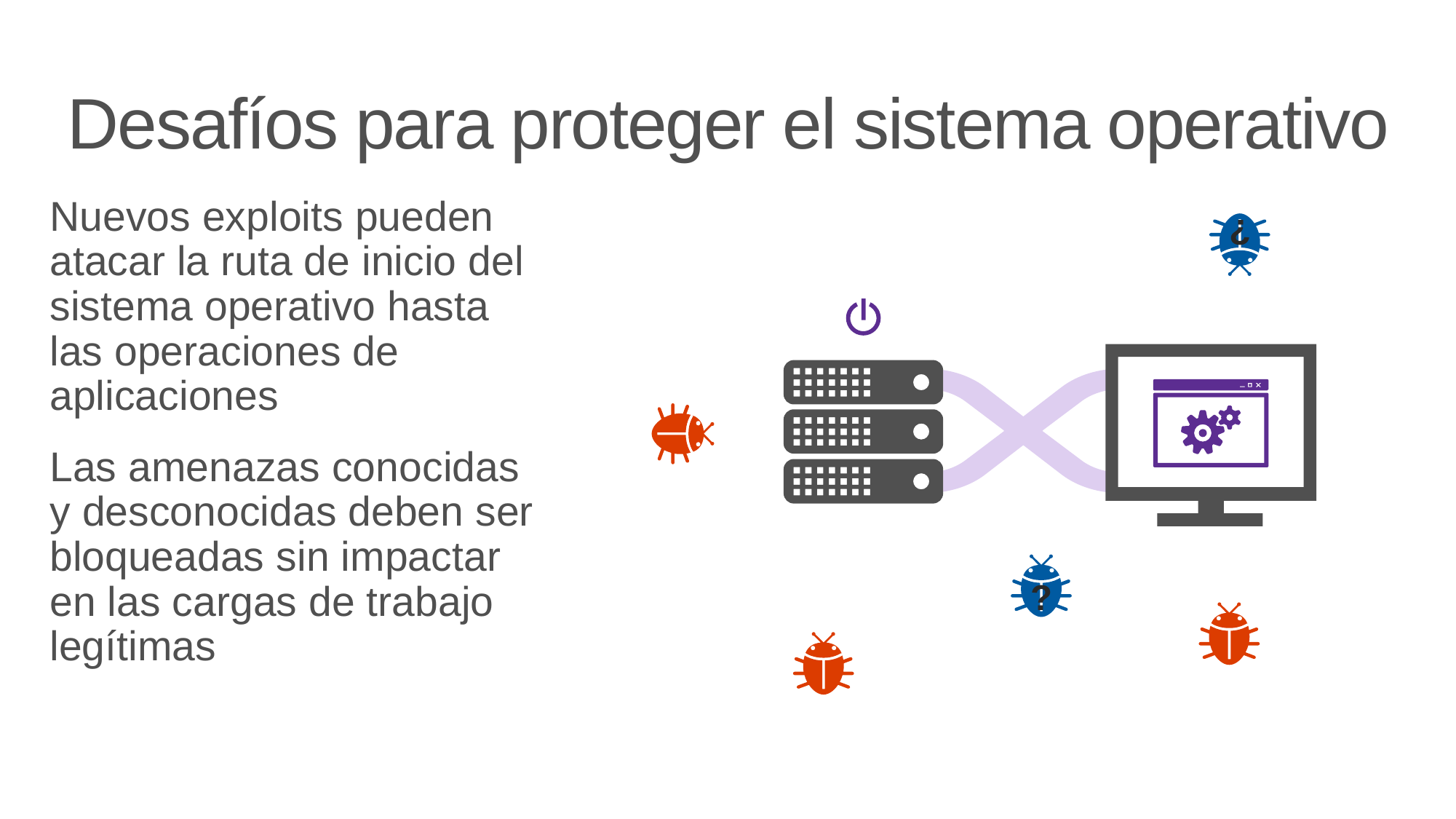

Desafíos para proteger el sistema operativo
Nuevos exploits pueden atacar la ruta de inicio del sistema operativo hasta las operaciones de aplicaciones
Las amenazas conocidas y desconocidas deben ser bloqueadas sin impactar en las cargas de trabajo legítimas

?

?